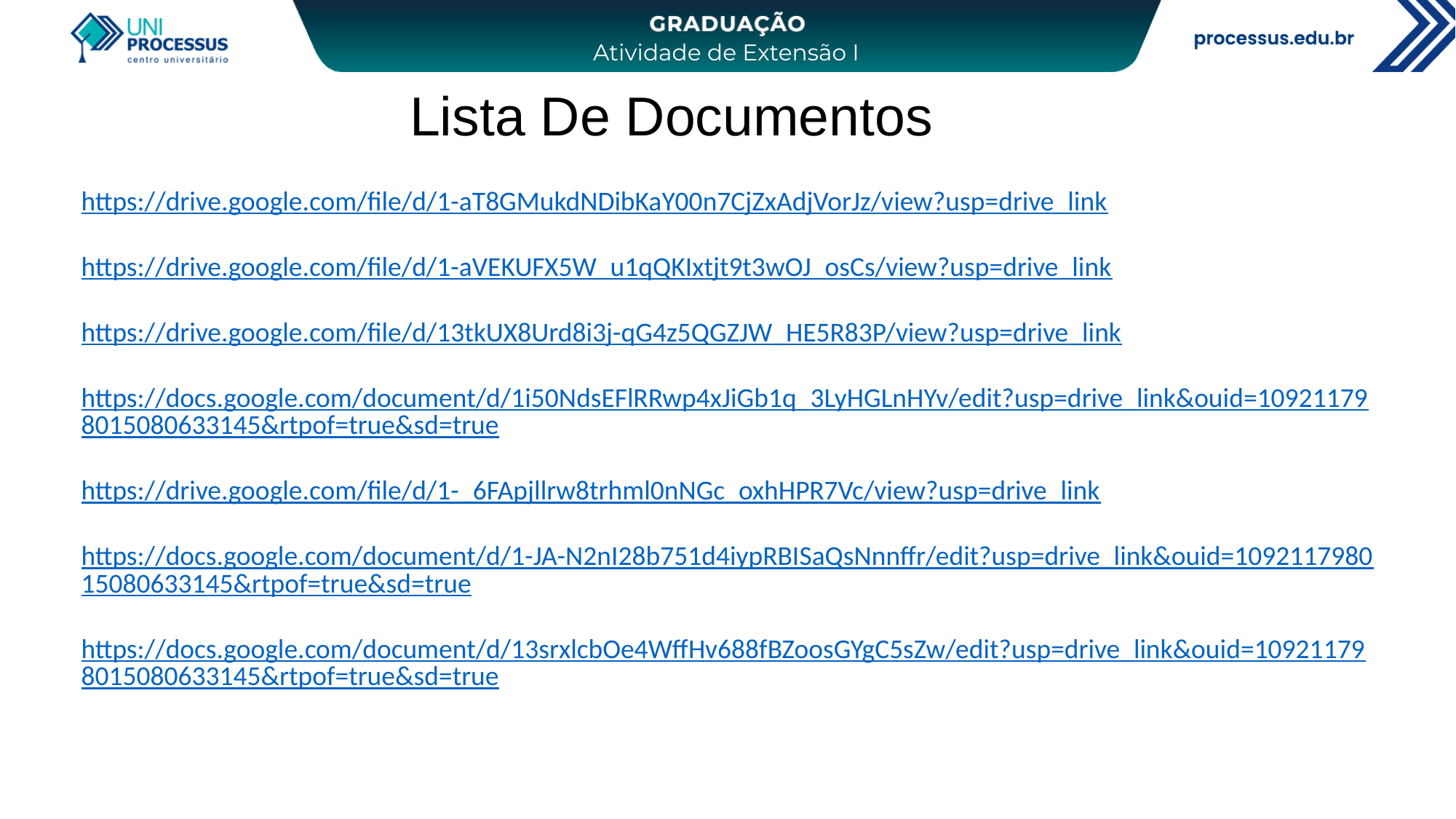

# Lista De Documentos
https://drive.google.com/file/d/1-aT8GMukdNDibKaY00n7CjZxAdjVorJz/view?usp=drive_link

https://drive.google.com/file/d/1-aVEKUFX5W_u1qQKIxtjt9t3wOJ_osCs/view?usp=drive_link

https://drive.google.com/file/d/13tkUX8Urd8i3j-qG4z5QGZJW_HE5R83P/view?usp=drive_link

https://docs.google.com/document/d/1i50NdsEFlRRwp4xJiGb1q_3LyHGLnHYv/edit?usp=drive_link&ouid=109211798015080633145&rtpof=true&sd=true

https://drive.google.com/file/d/1-_6FApjllrw8trhml0nNGc_oxhHPR7Vc/view?usp=drive_link

https://docs.google.com/document/d/1-JA-N2nI28b751d4iypRBISaQsNnnffr/edit?usp=drive_link&ouid=109211798015080633145&rtpof=true&sd=true

https://docs.google.com/document/d/13srxlcbOe4WffHv688fBZoosGYgC5sZw/edit?usp=drive_link&ouid=109211798015080633145&rtpof=true&sd=true